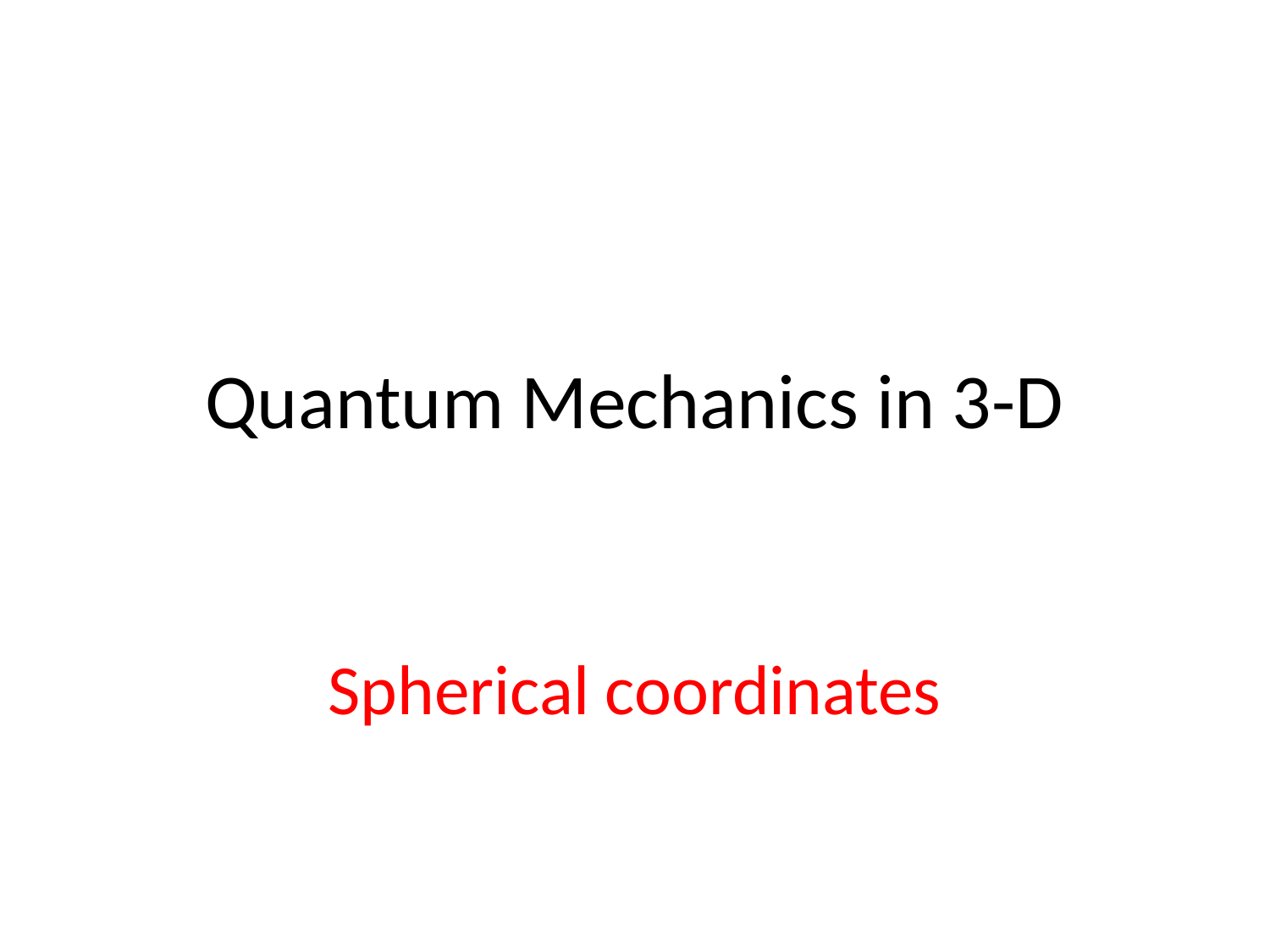

# Quantum Mechanics in 3-D

Spherical coordinates